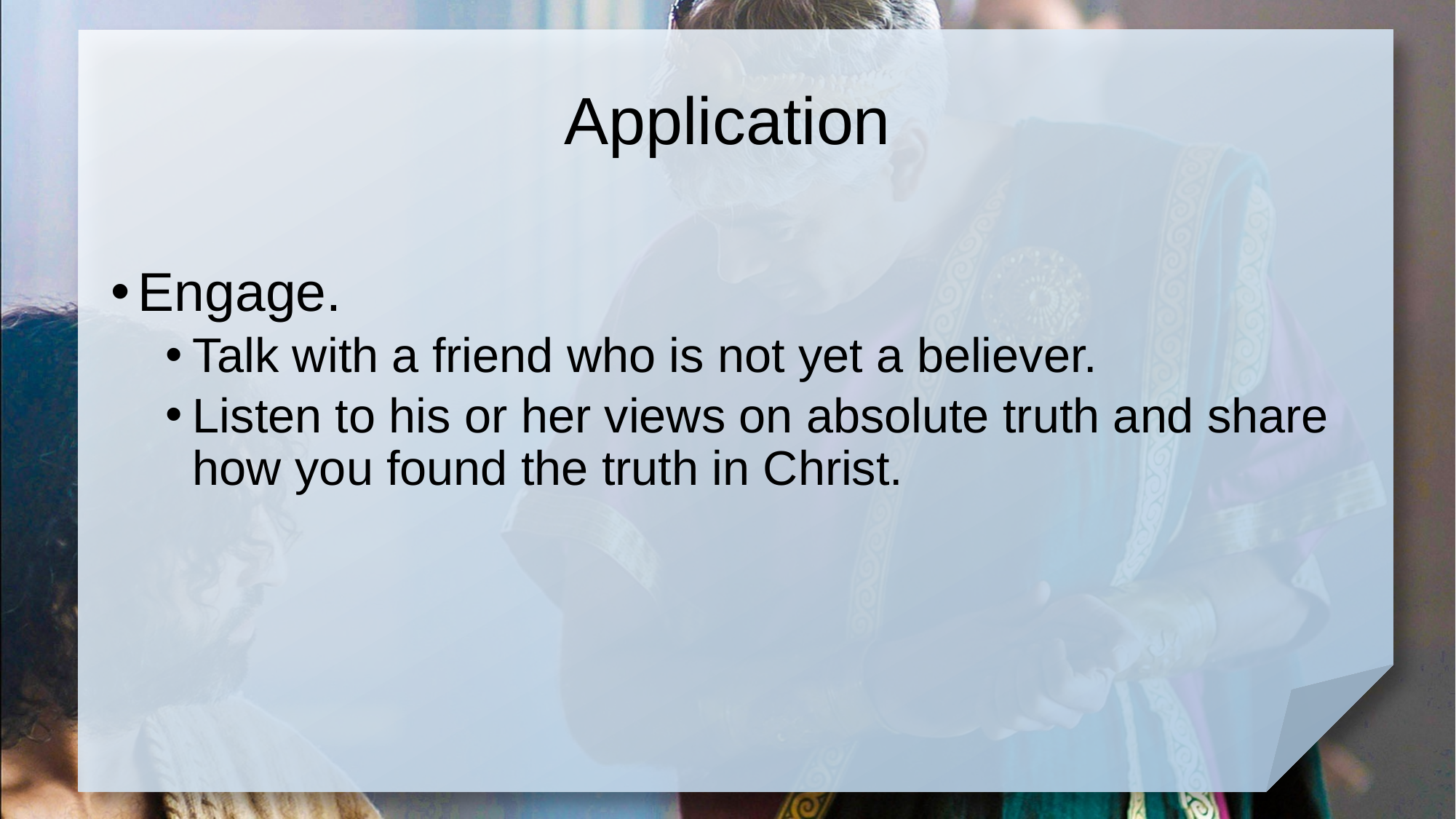

# Application
Engage.
Talk with a friend who is not yet a believer.
Listen to his or her views on absolute truth and share how you found the truth in Christ.